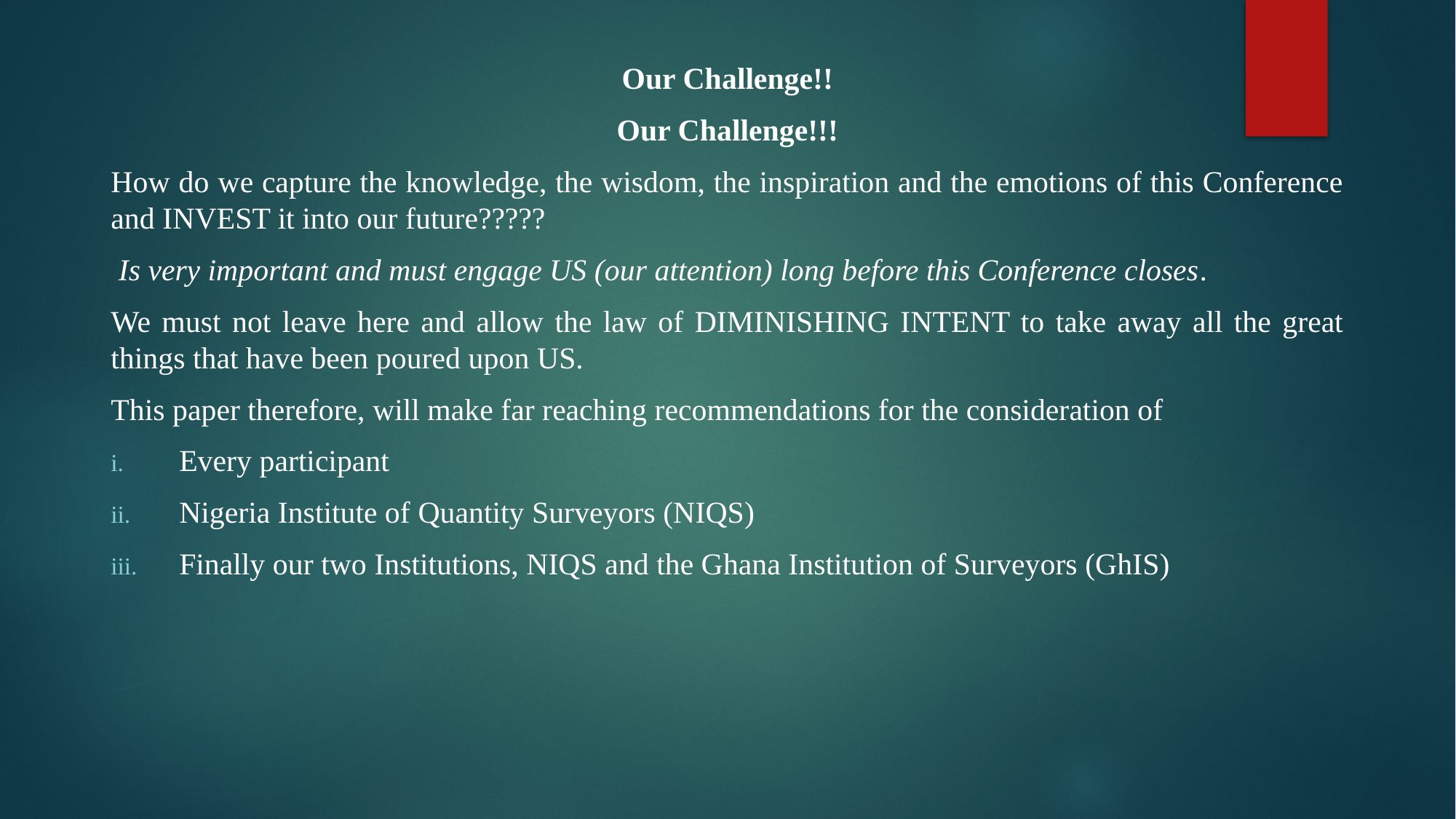

#
Our Challenge!!
Our Challenge!!!
How do we capture the knowledge, the wisdom, the inspiration and the emotions of this Conference and INVEST it into our future?????
 Is very important and must engage US (our attention) long before this Conference closes.
We must not leave here and allow the law of DIMINISHING INTENT to take away all the great things that have been poured upon US.
This paper therefore, will make far reaching recommendations for the consideration of
Every participant
Nigeria Institute of Quantity Surveyors (NIQS)
Finally our two Institutions, NIQS and the Ghana Institution of Surveyors (GhIS)